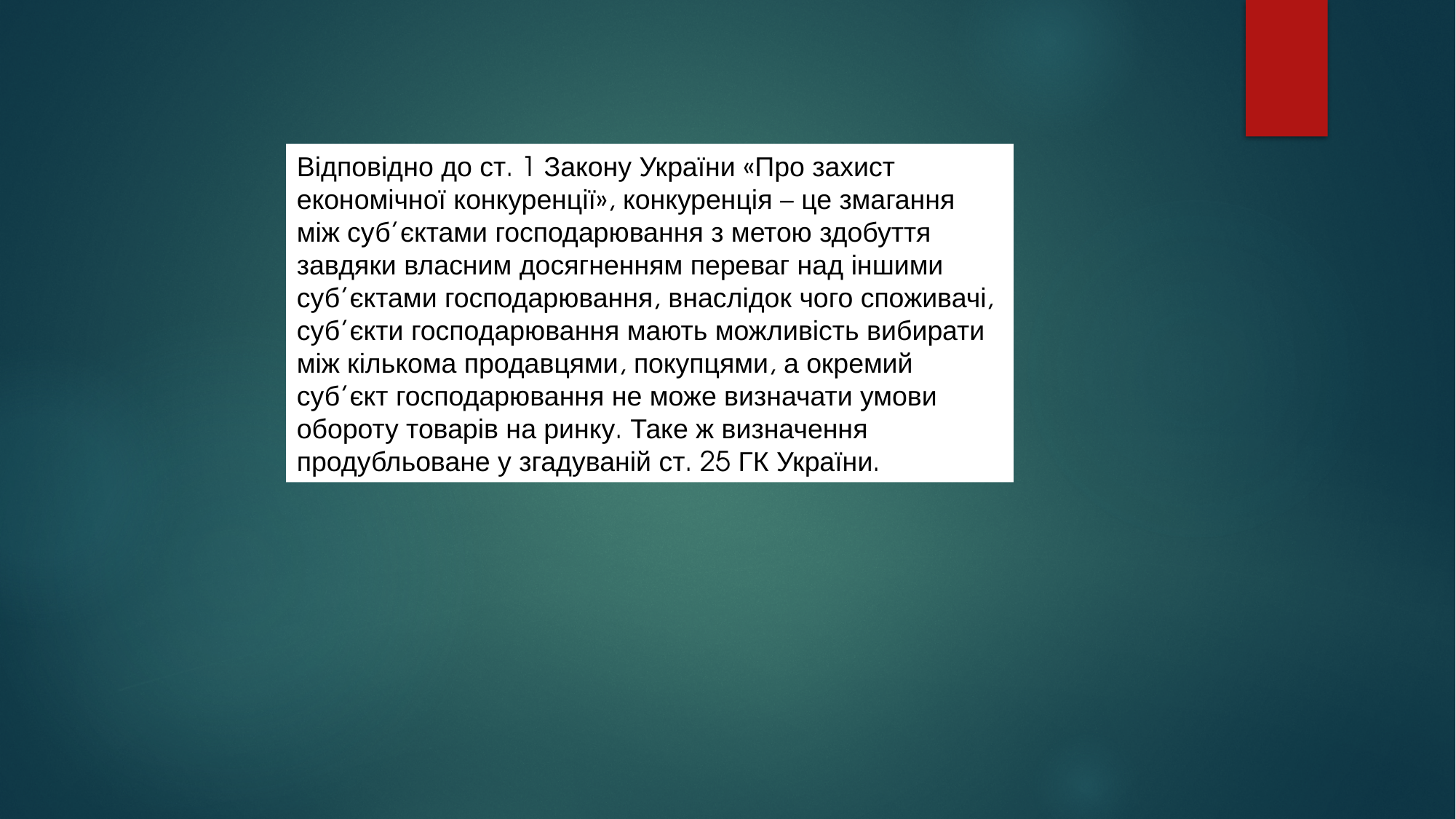

Відповідно до ст. 1 Закону України «Про захист економічної конкуренції», конкуренція – це змагання між суб’єктами господарювання з метою здобуття завдяки власним досягненням переваг над іншими суб’єктами господарювання, внаслідок чого споживачі, суб’єкти господарювання мають можливість вибирати між кількома продавцями, покупцями, а окремий суб’єкт господарювання не може визначати умови обороту товарів на ринку. Таке ж визначення продубльоване у згадуваній ст. 25 ГК України.